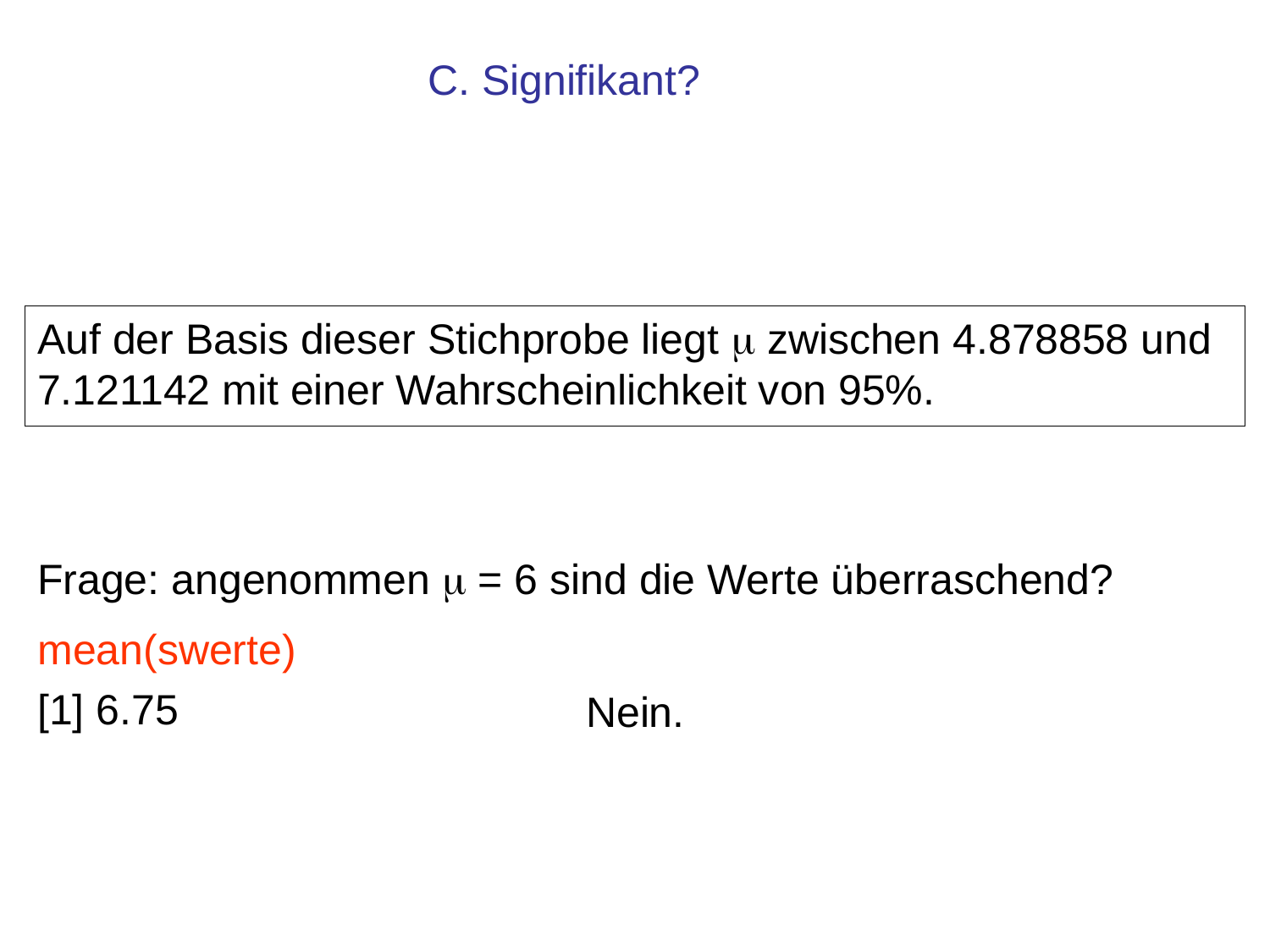

C. Signifikant?
Auf der Basis dieser Stichprobe liegt μ zwischen 4.878858 und 7.121142 mit einer Wahrscheinlichkeit von 95%.

Frage: angenommen μ = 6 sind die Werte überraschend?
mean(swerte)
[1] 6.75
Nein.